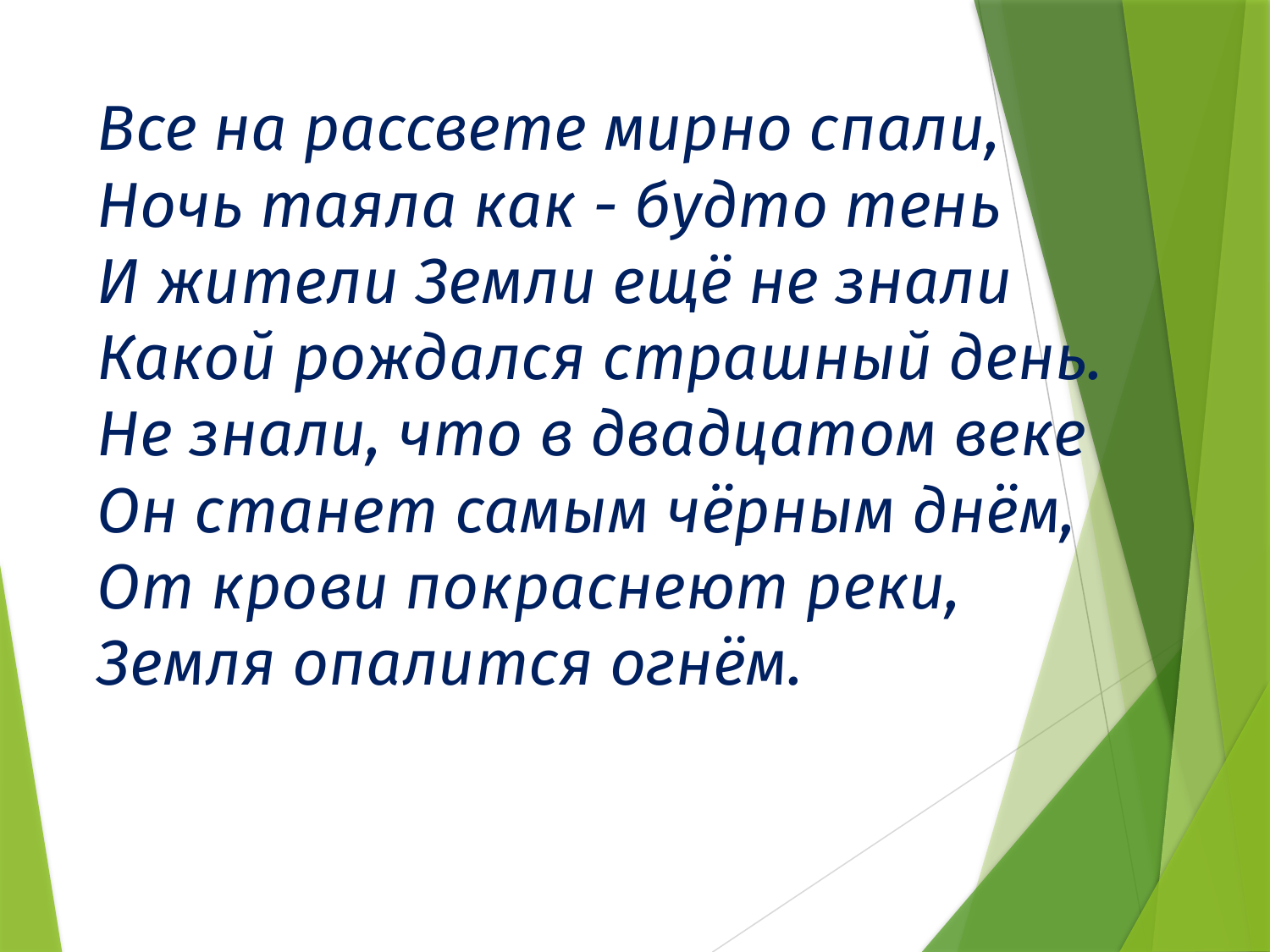

# Все на рассвете мирно спали, Ночь таяла как - будто тень И жители Земли ещё не знали  Какой рождался страшный день. Не знали, что в двадцатом веке Он станет самым чёрным днём, От крови покраснеют реки, Земля опалится огнём.